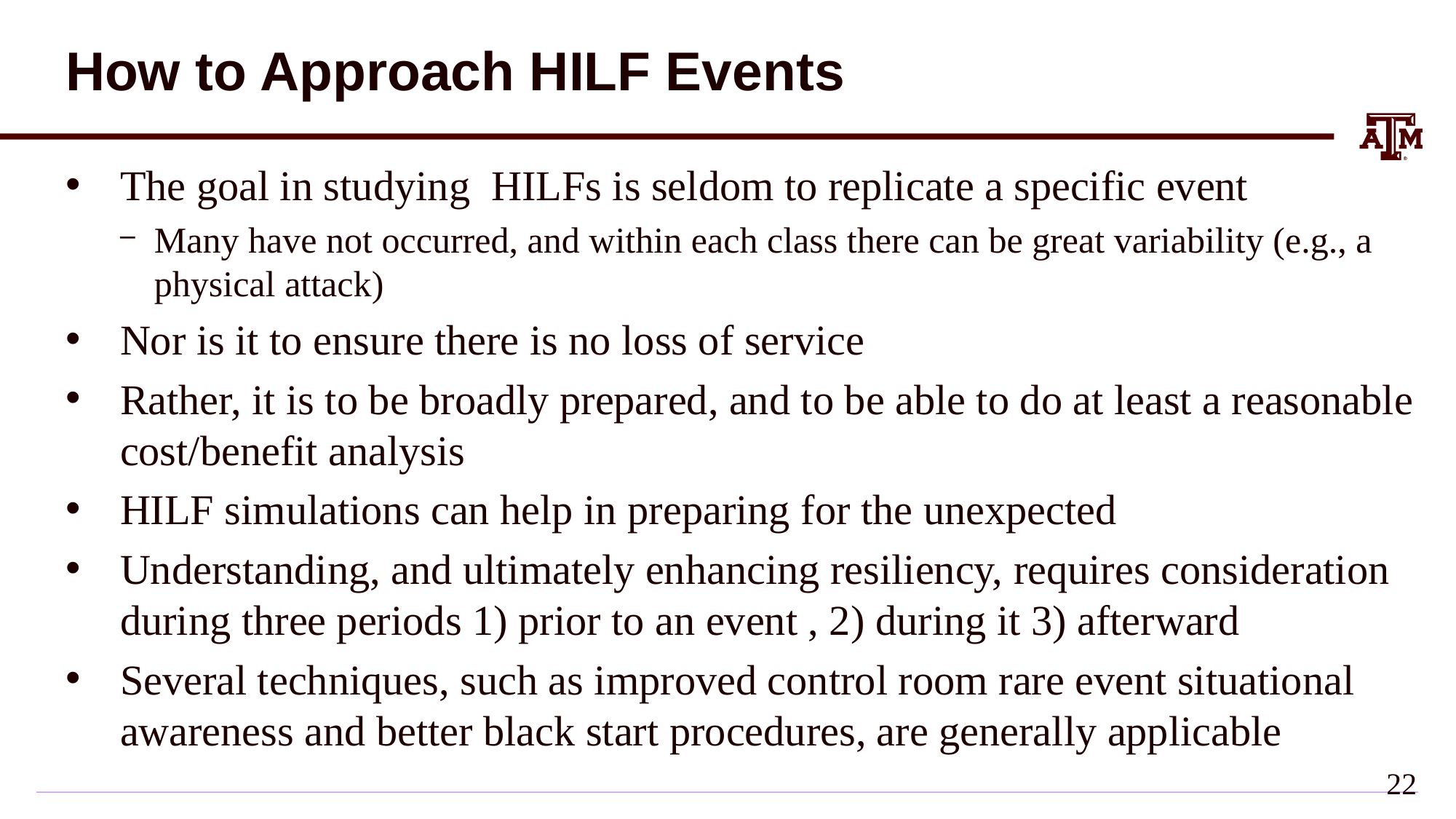

# How to Approach HILF Events
The goal in studying  HILFs is seldom to replicate a specific event
Many have not occurred, and within each class there can be great variability (e.g., a physical attack)
Nor is it to ensure there is no loss of service
Rather, it is to be broadly prepared, and to be able to do at least a reasonable cost/benefit analysis
HILF simulations can help in preparing for the unexpected
Understanding, and ultimately enhancing resiliency, requires consideration during three periods 1) prior to an event , 2) during it 3) afterward
Several techniques, such as improved control room rare event situational awareness and better black start procedures, are generally applicable

22
22